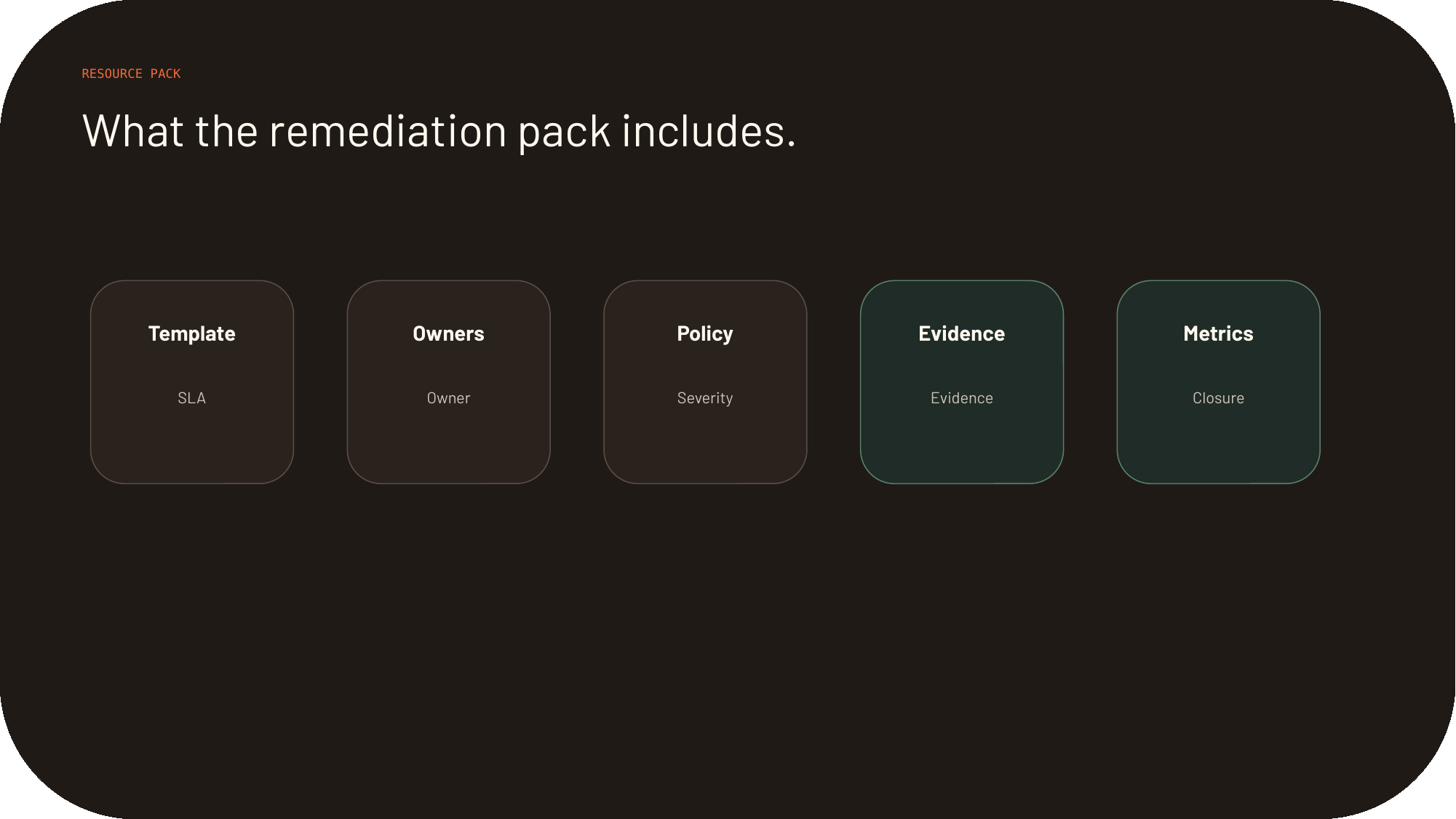

RESOURCE PACK
What the remediation pack includes.

Template
Owners
Policy
Evidence
Metrics
SLA
Owner
Severity
Evidence
Closure